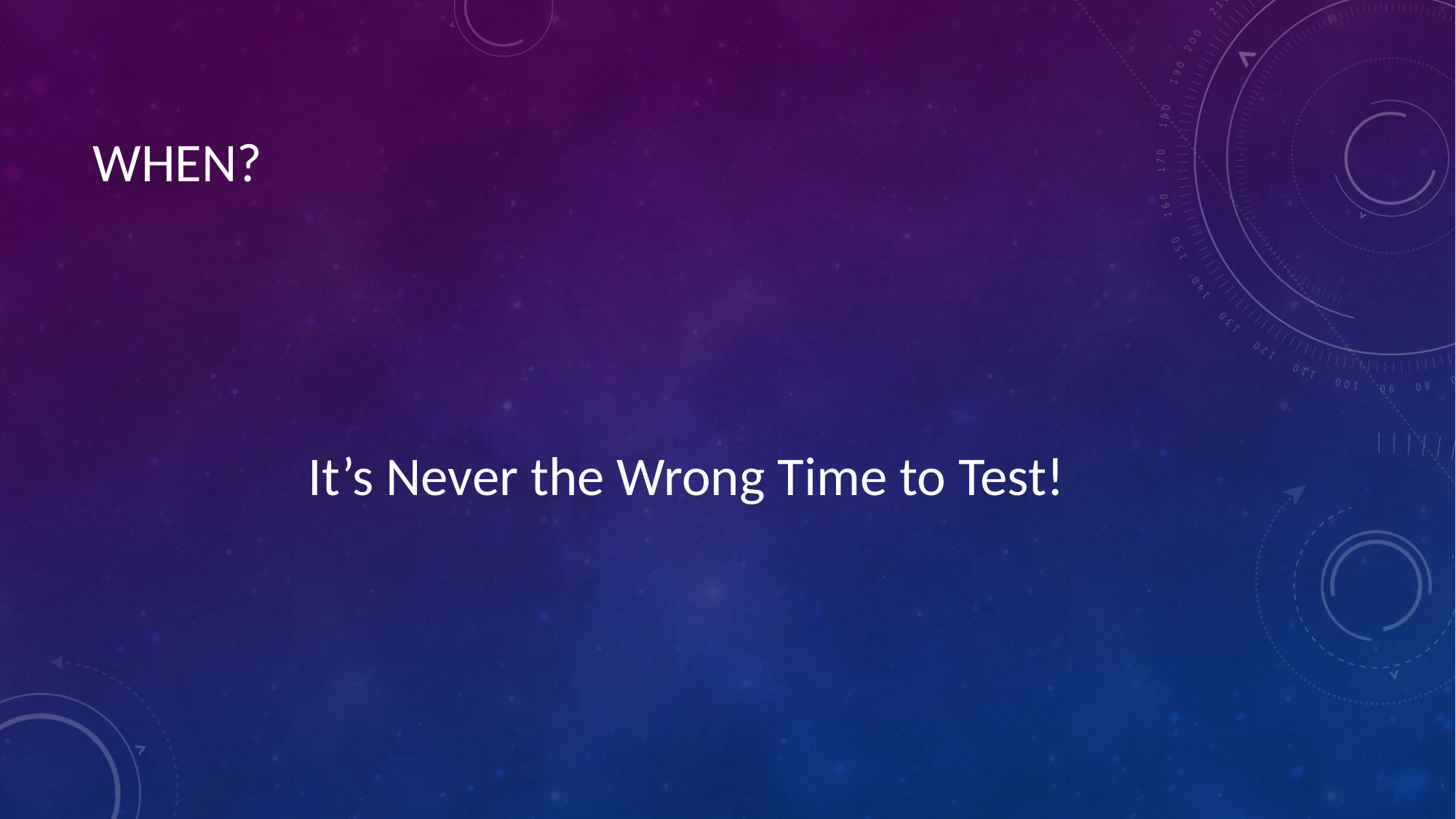

# When?
It’s Never the Wrong Time to Test!